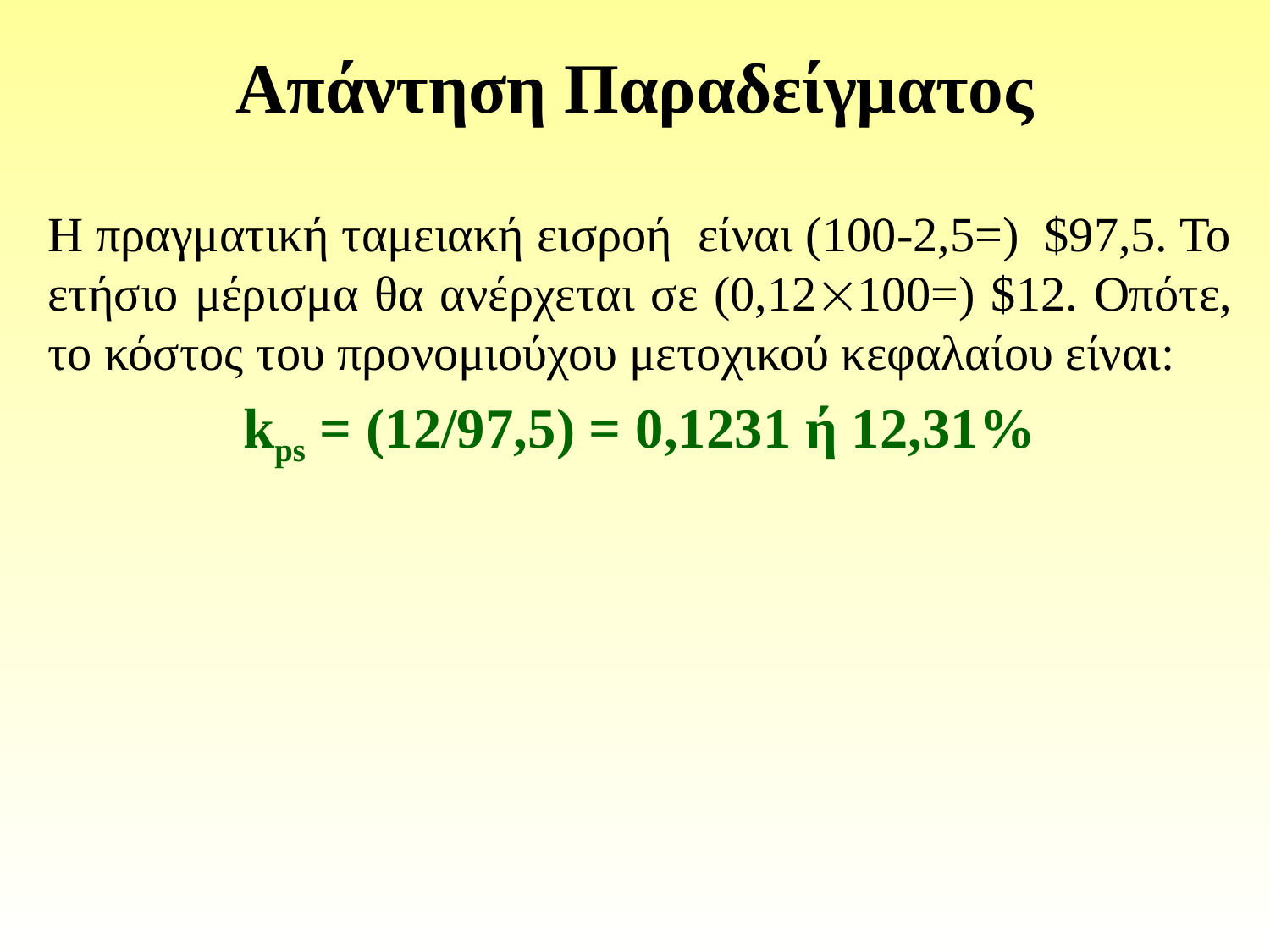

Απάντηση Παραδείγματος
Η πραγματική ταμειακή εισροή  είναι (100-2,5=)  $97,5. Το ετήσιο μέρισμα θα ανέρχεται σε (0,12×100=) $12. Οπότε, το κόστος του προνομιούχου μετοχικού κεφαλαίου είναι:
kps = (12/97,5) = 0,1231 ή 12,31%